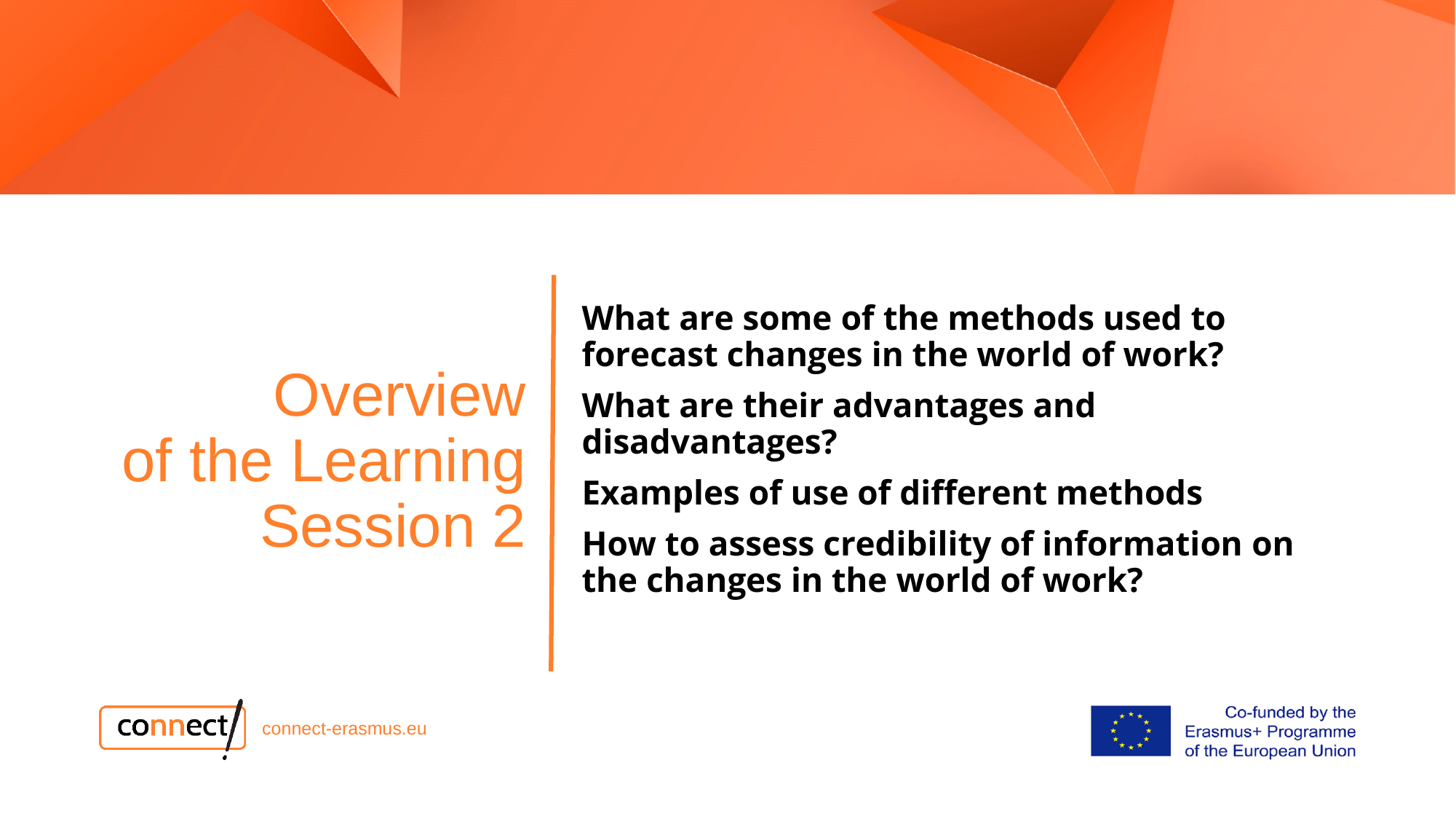

# Overview of the Learning Session 2
What are some of the methods used to forecast changes in the world of work?
What are their advantages and disadvantages?
Examples of use of different methods
How to assess credibility of information on the changes in the world of work?

connect-erasmus.eu